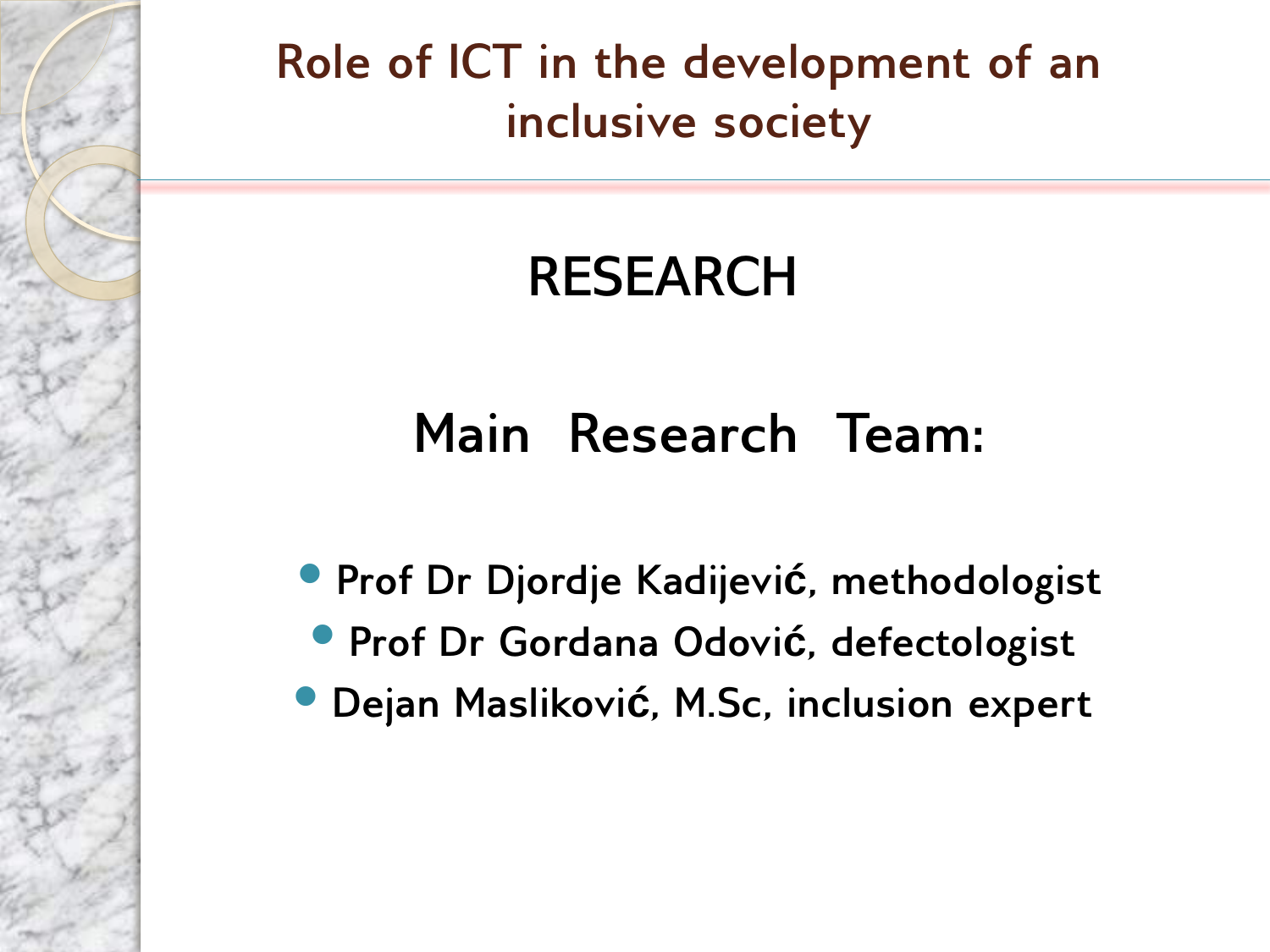

# Role of ICT in the development of an inclusive society
RESEARCH

Main  Research  Team:

Prof Dr Djordje Kadijević, methodologist
Prof Dr Gordana Odović, defectologist
Dejan Masliković, M.Sc, inclusion expert